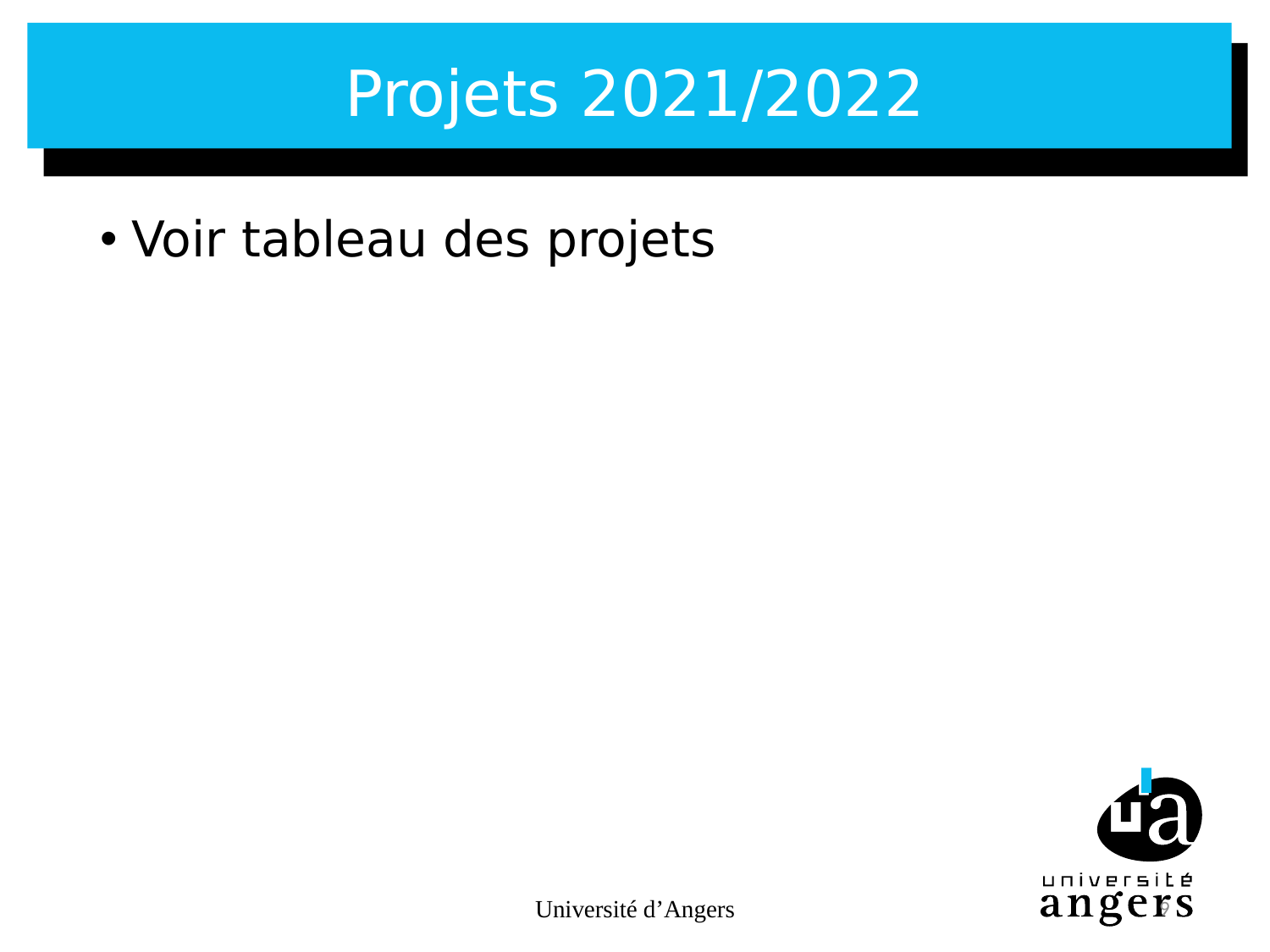

# Projets 2021/2022
Voir tableau des projets
Université d’Angers
9